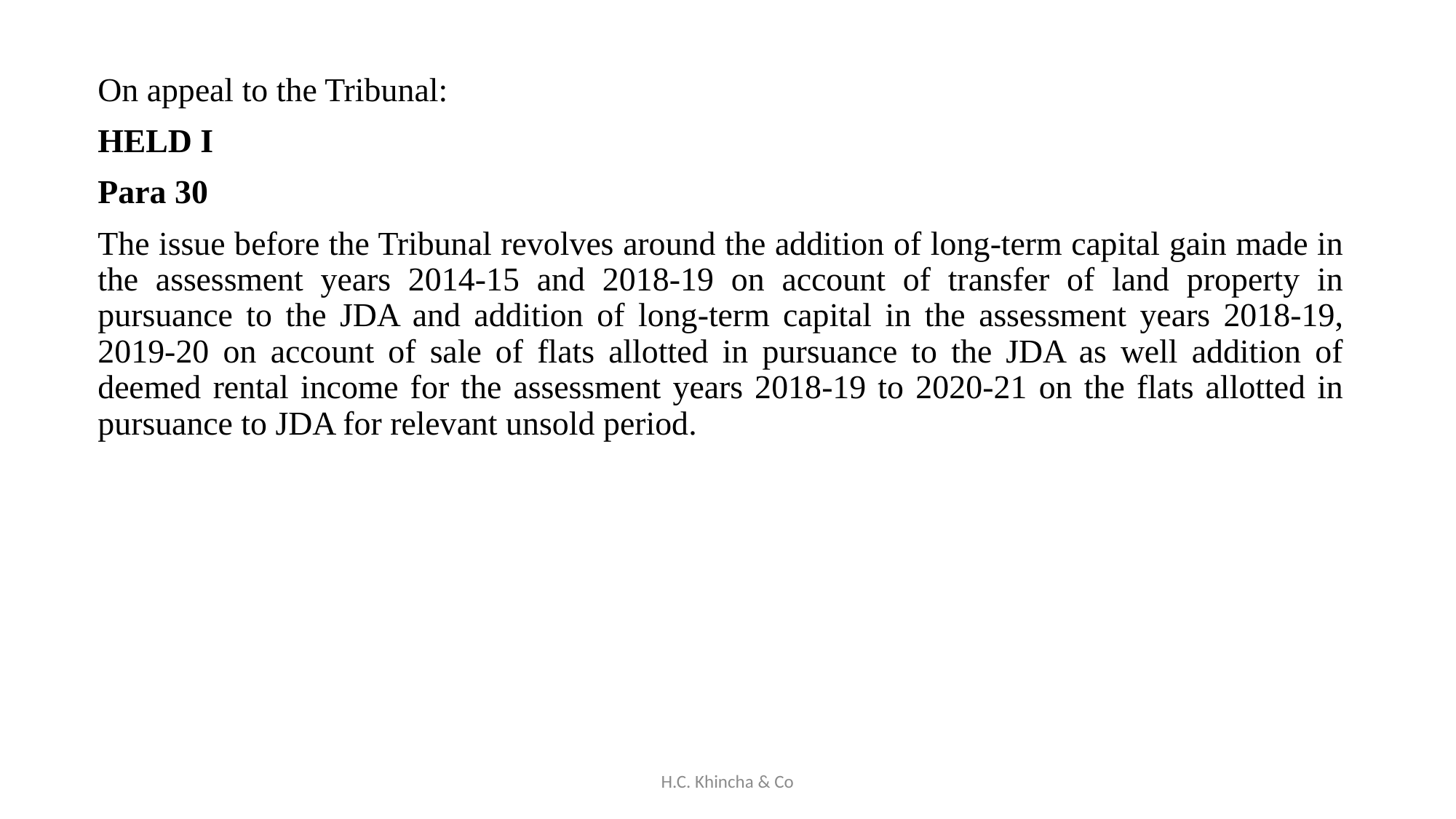

On appeal to the Tribunal:
HELD I
Para 30
The issue before the Tribunal revolves around the addition of long-term capital gain made in the assessment years 2014-15 and 2018-19 on account of transfer of land property in pursuance to the JDA and addition of long-term capital in the assessment years 2018-19, 2019-20 on account of sale of flats allotted in pursuance to the JDA as well addition of deemed rental income for the assessment years 2018-19 to 2020-21 on the flats allotted in pursuance to JDA for relevant unsold period.
H.C. Khincha & Co